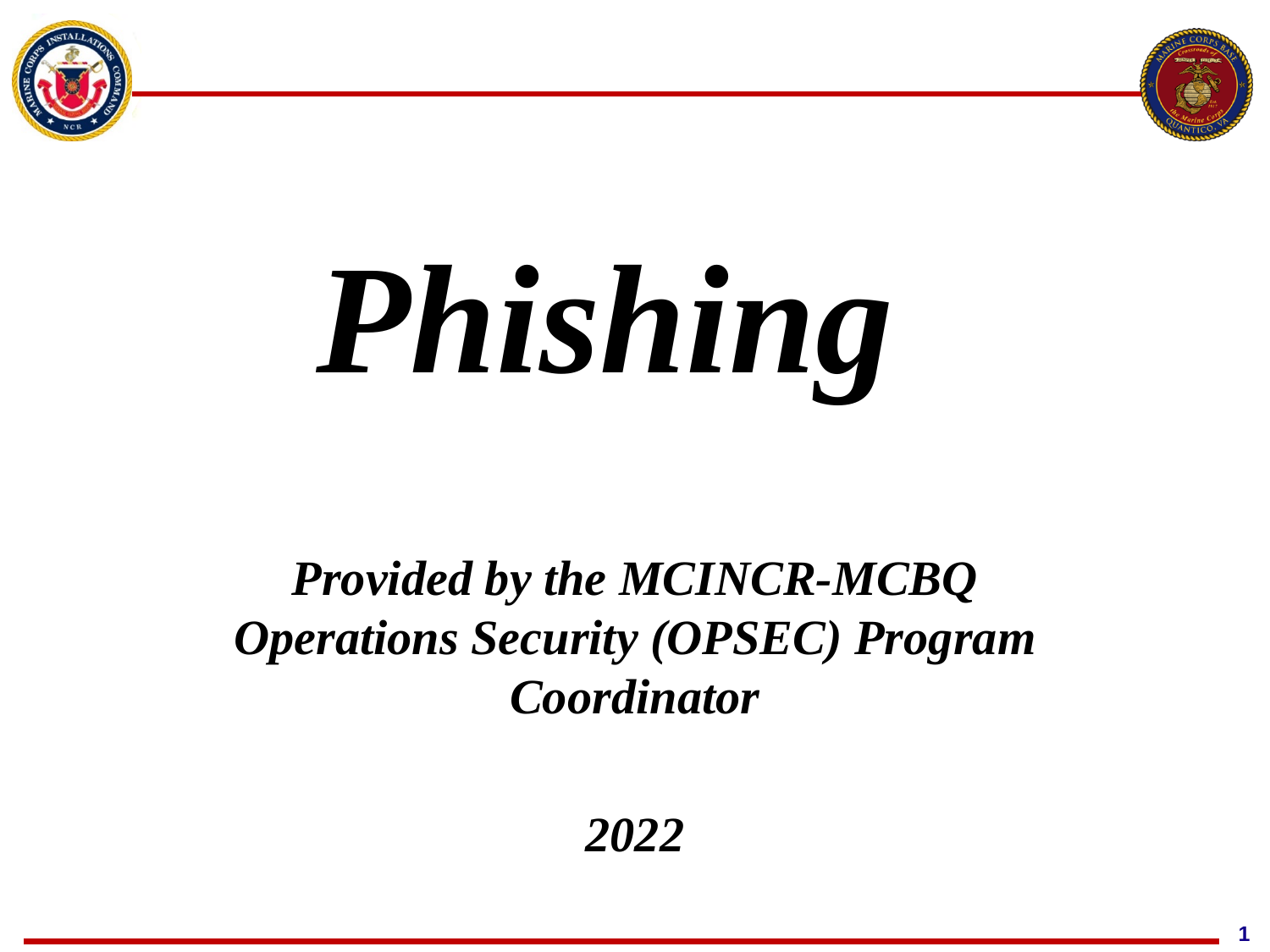

# Phishing
Provided by the MCINCR-MCBQ Operations Security (OPSEC) Program Coordinator

2022